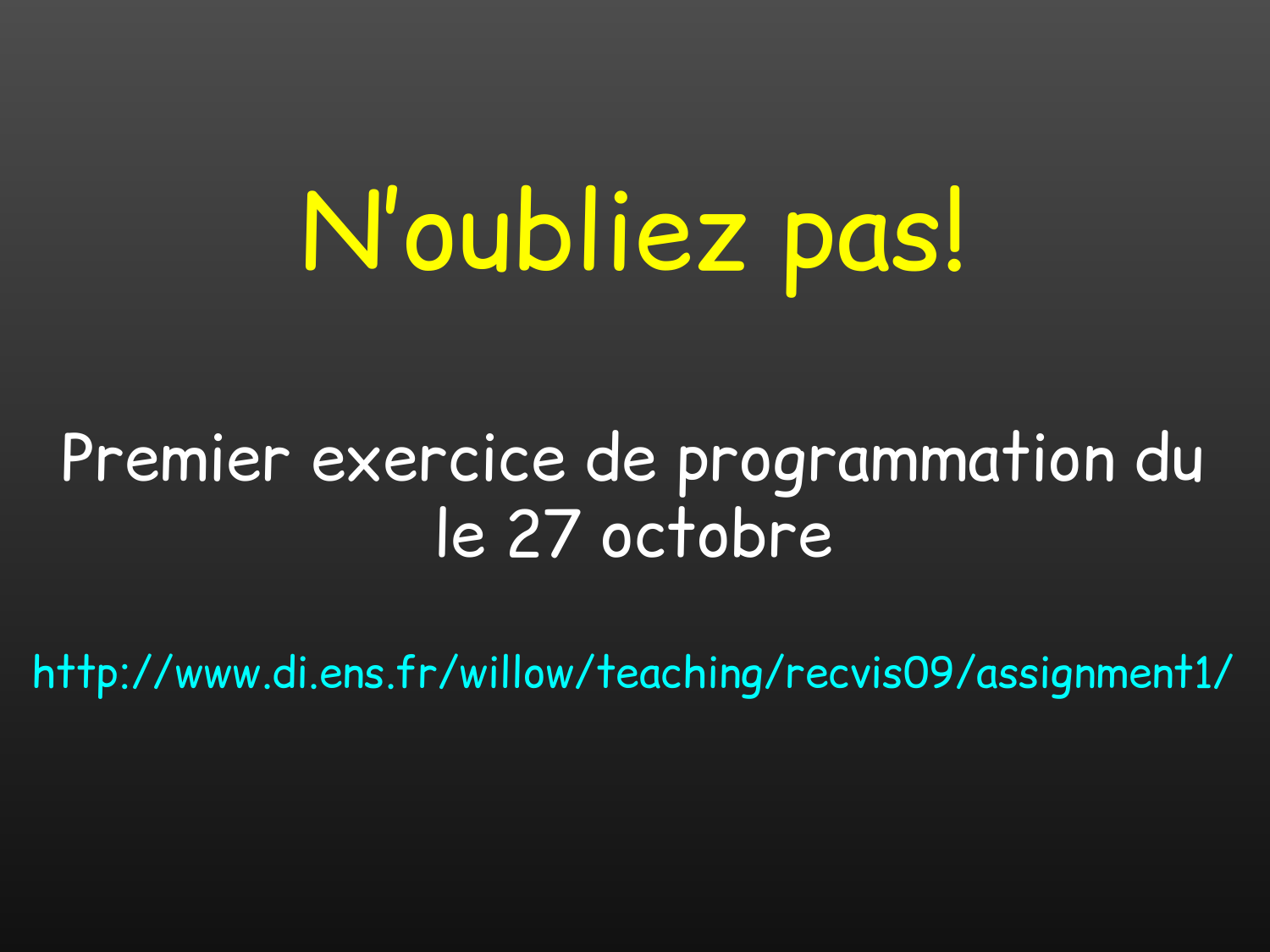

N’oubliez pas!

Premier exercice de programmation du
le 27 octobre

http://www.di.ens.fr/willow/teaching/recvis09/assignment1/